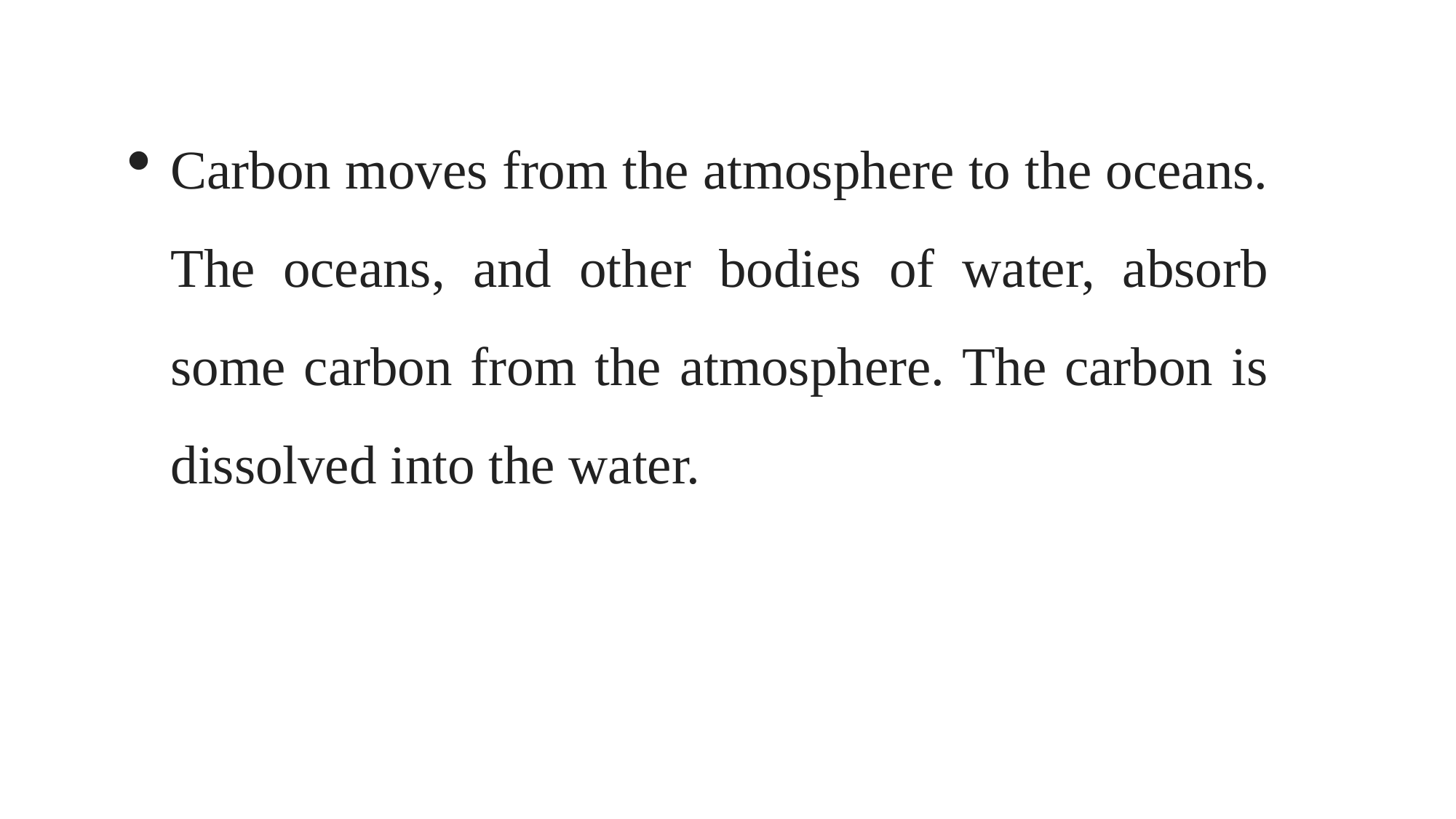

Carbon moves from the atmosphere to the oceans. The oceans, and other bodies of water, absorb some carbon from the atmosphere. The carbon is dissolved into the water.